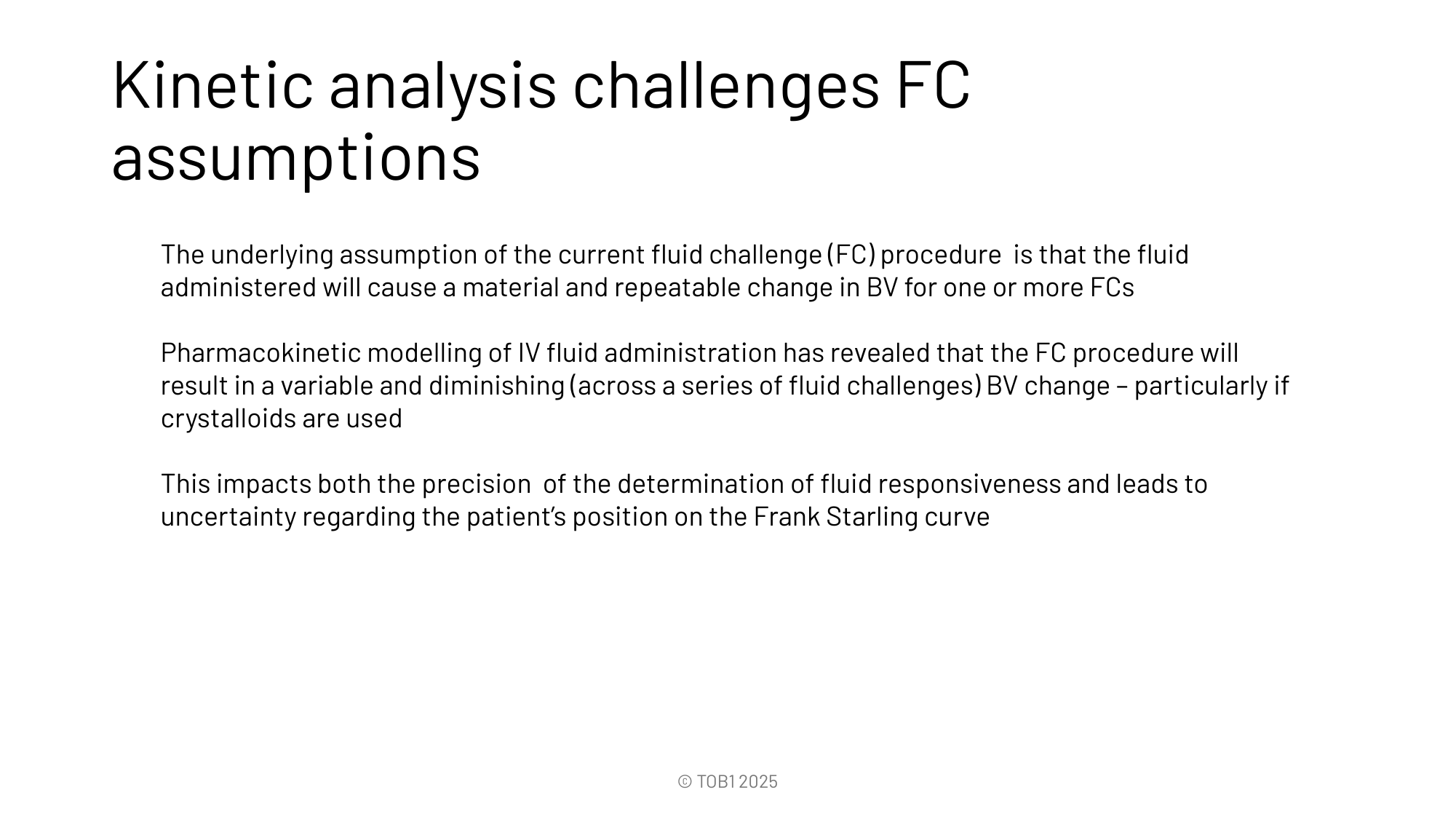

# Kinetic analysis challenges FC assumptions
The underlying assumption of the current fluid challenge (FC) procedure  is that the fluid administered will cause a material and repeatable change in BV for one or more FCs

Pharmacokinetic modelling of IV fluid administration has revealed that the FC procedure will result in a variable and diminishing (across a series of fluid challenges) BV change – particularly if crystalloids are used

This impacts both the precision  of the determination of fluid responsiveness and leads to uncertainty regarding the patient’s position on the Frank Starling curve
© TOB1 2025